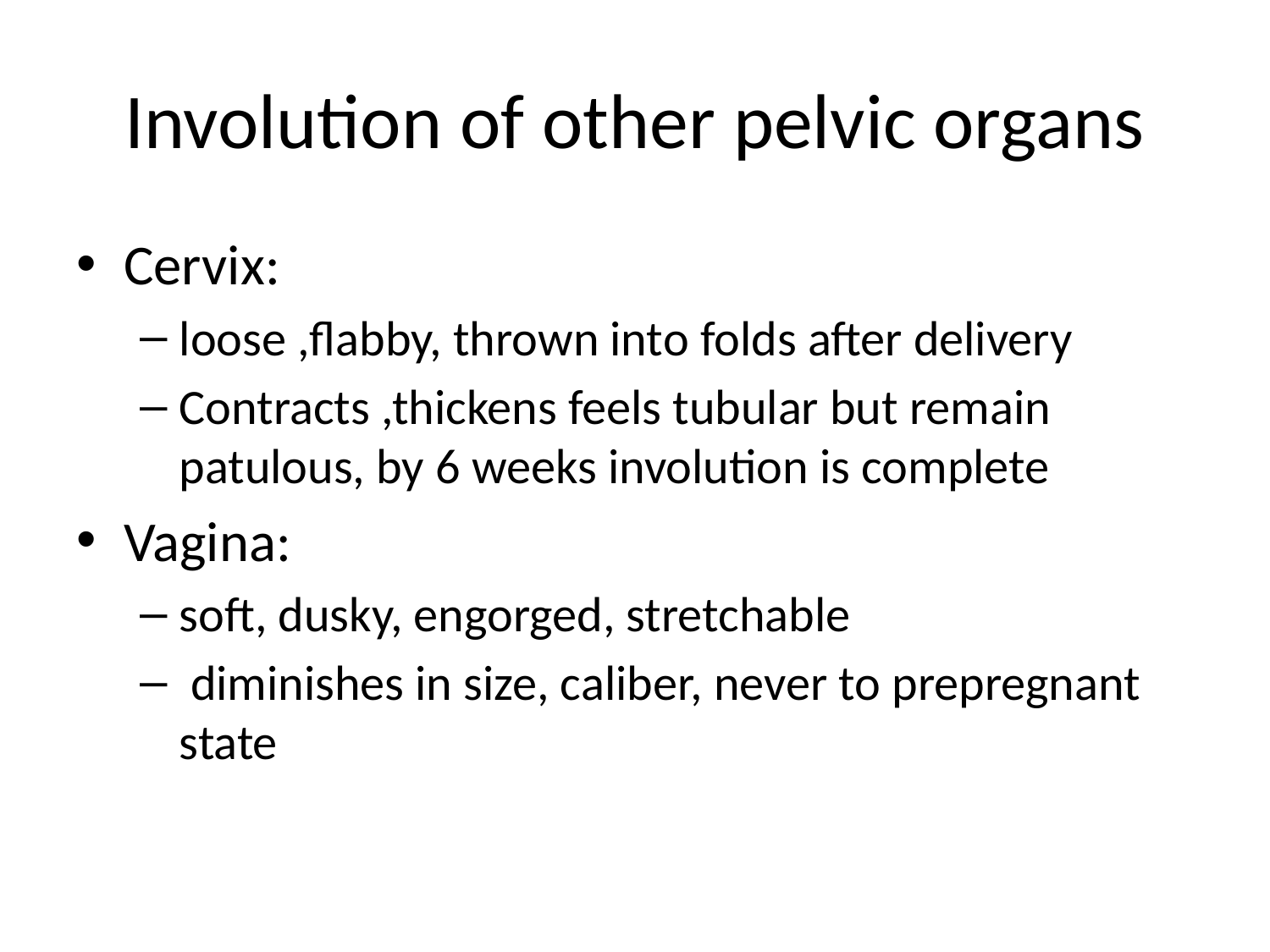

# Involution of other pelvic organs
Cervix:
loose ,flabby, thrown into folds after delivery
Contracts ,thickens feels tubular but remain patulous, by 6 weeks involution is complete
Vagina:
soft, dusky, engorged, stretchable
 diminishes in size, caliber, never to prepregnant state